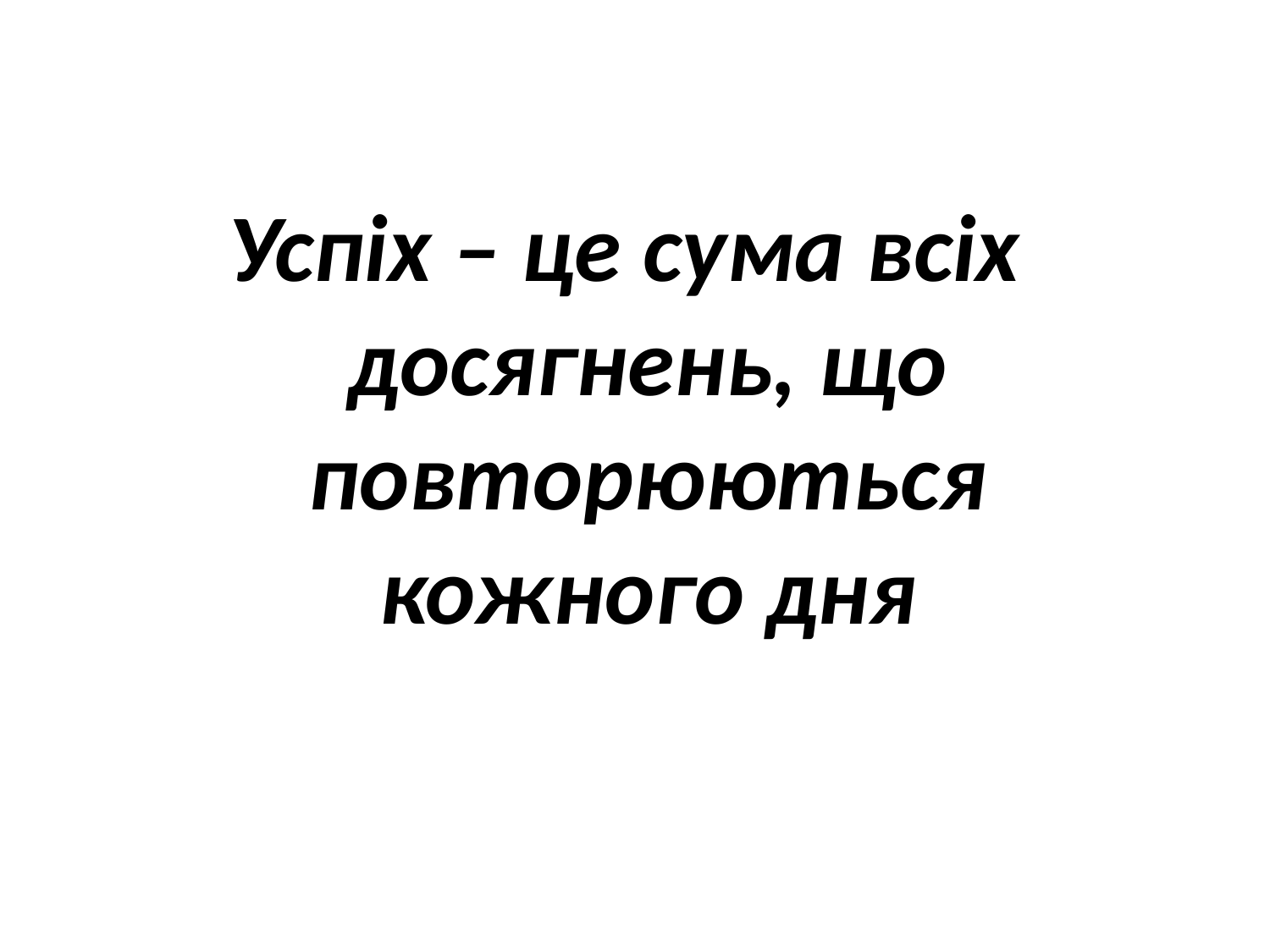

Успіх – це сума всіх досягнень, що повторюються кожного дня